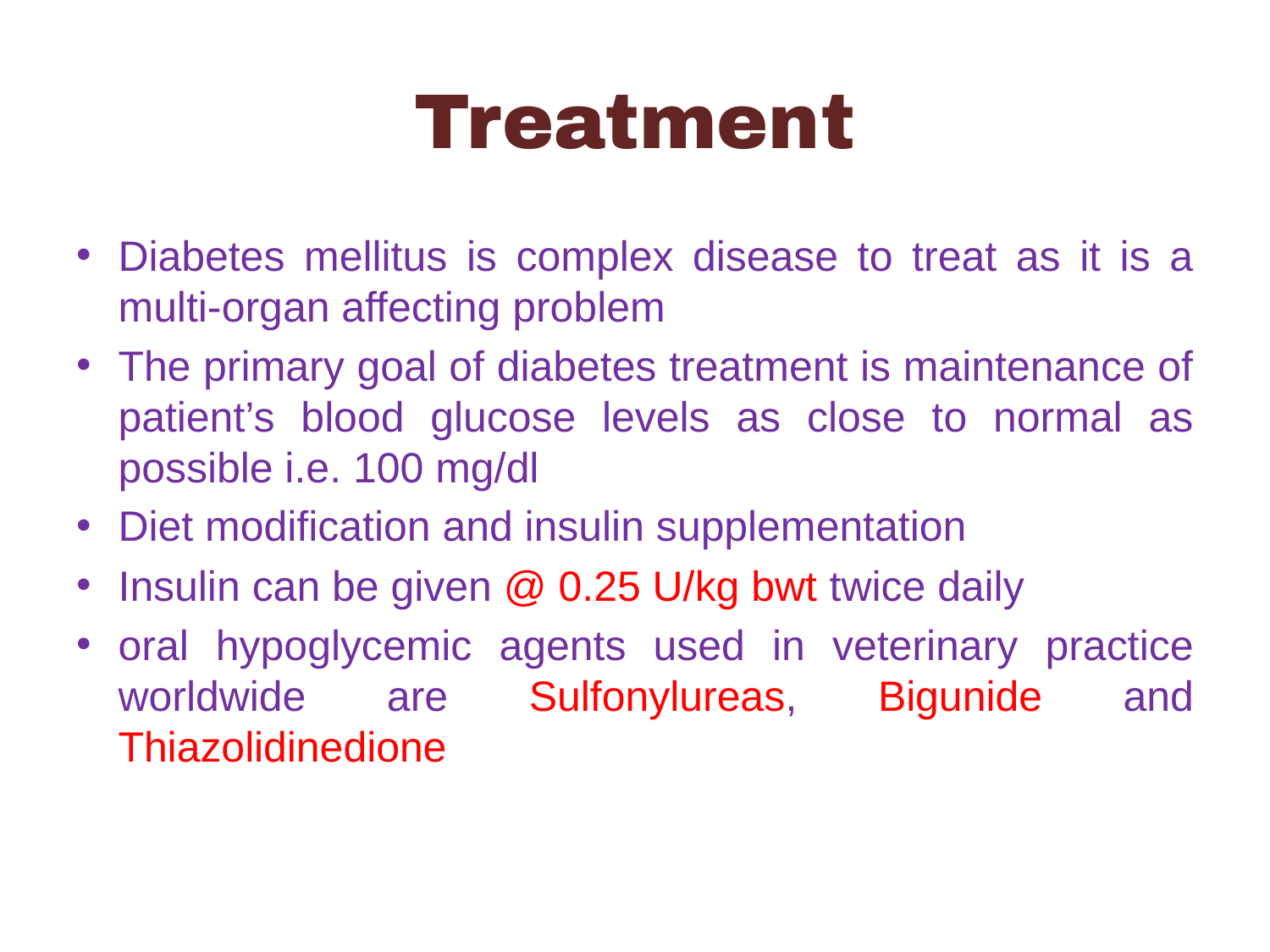

# Treatment
Diabetes mellitus is complex disease to treat as it is a multi-organ affecting problem
The primary goal of diabetes treatment is maintenance of patient’s blood glucose levels as close to normal as possible i.e. 100 mg/dl
Diet modification and insulin supplementation
Insulin can be given @ 0.25 U/kg bwt twice daily
oral hypoglycemic agents used in veterinary practice worldwide are Sulfonylureas, Bigunide and Thiazolidinedione